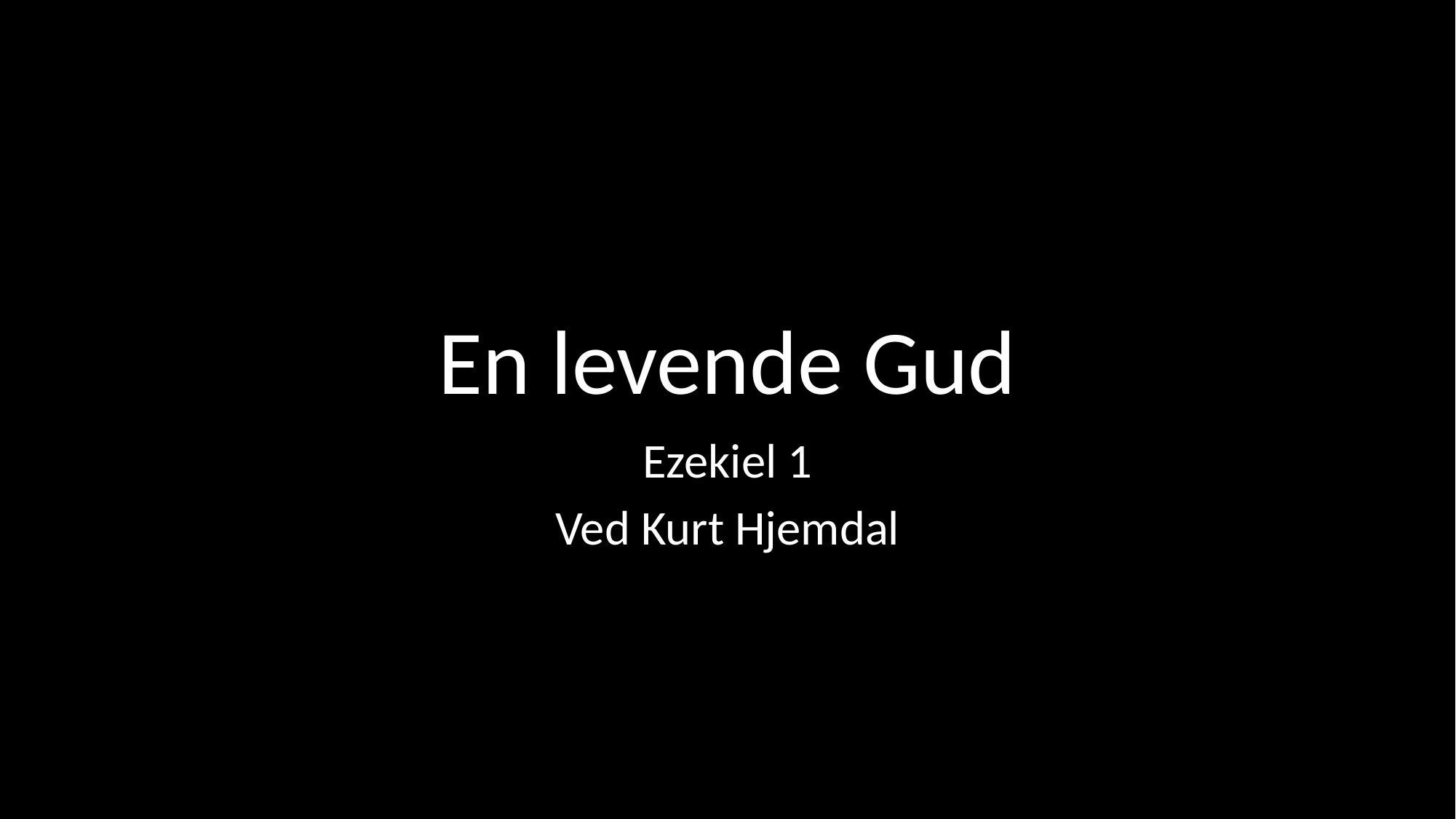

# En levende Gud
Ezekiel 1
Ved Kurt Hjemdal